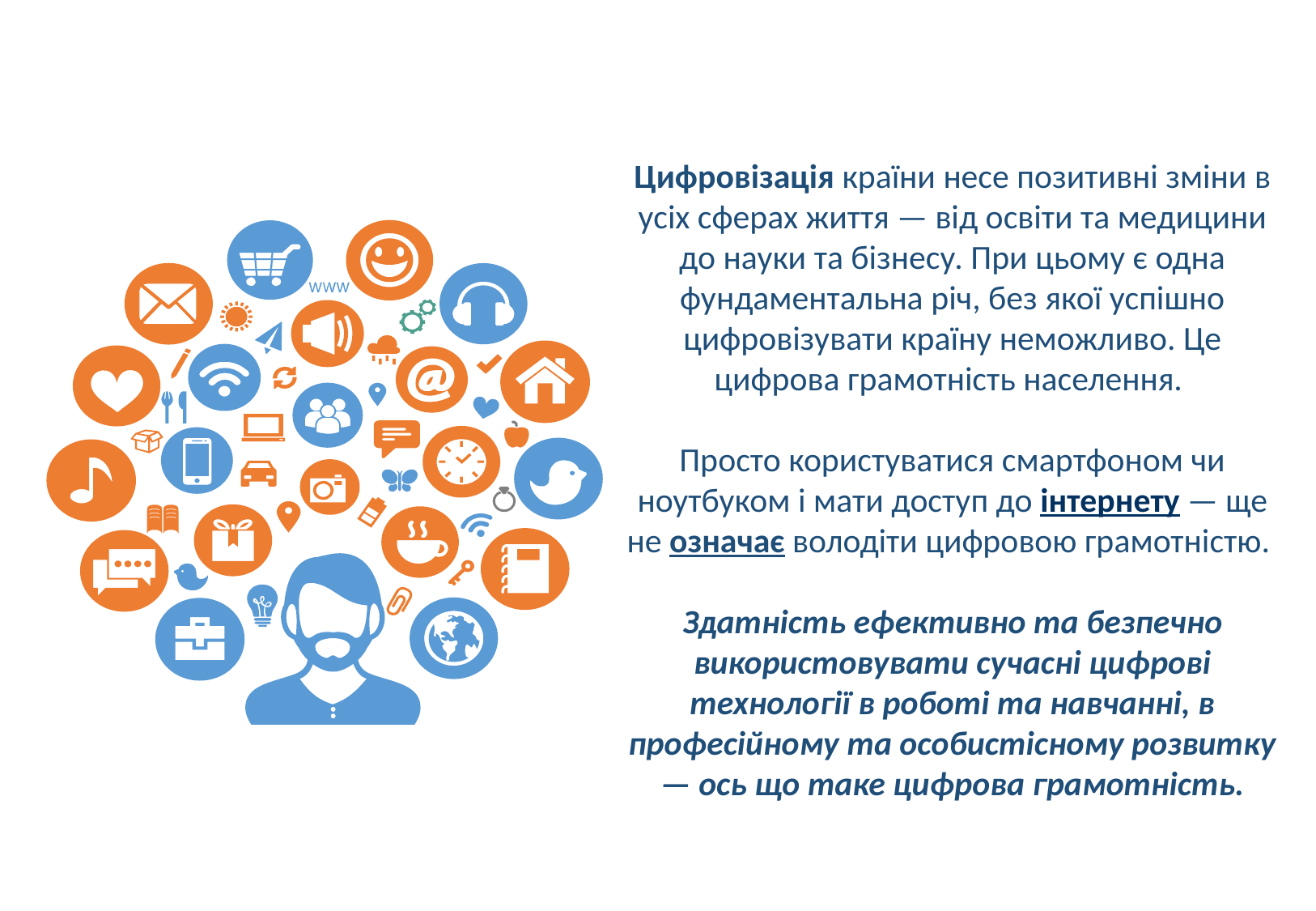

Цифровізація країни несе позитивні зміни в усіх сферах життя — від освіти та медицини до науки та бізнесу. При цьому є одна фундаментальна річ, без якої успішно цифровізувати країну неможливо. Це цифрова грамотність населення.

Просто користуватися смартфоном чи ноутбуком і мати доступ до інтернету — ще не означає володіти цифровою грамотністю.

Здатність ефективно та безпечно використовувати сучасні цифрові технології в роботі та навчанні, в професійному та особистісному розвитку — ось що таке цифрова грамотність.